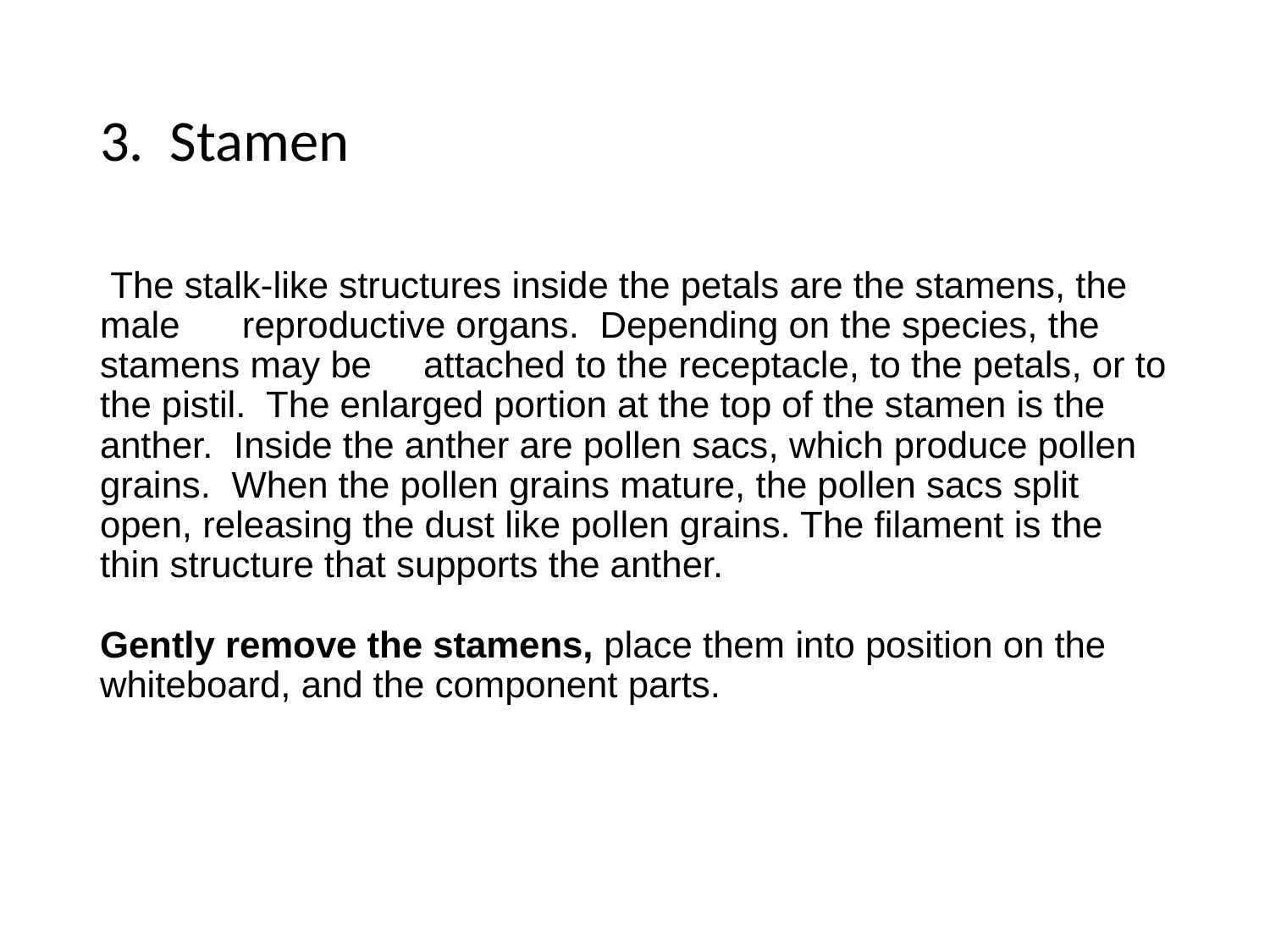

# 3.  Stamen
 The stalk-like structures inside the petals are the stamens, the male      reproductive organs.  Depending on the species, the stamens may be     attached to the receptacle, to the petals, or to the pistil.  The enlarged portion at the top of the stamen is the anther.  Inside the anther are pollen sacs, which produce pollen grains.  When the pollen grains mature, the pollen sacs split open, releasing the dust like pollen grains. The filament is the thin structure that supports the anther.

Gently remove the stamens, place them into position on the whiteboard, and the component parts.